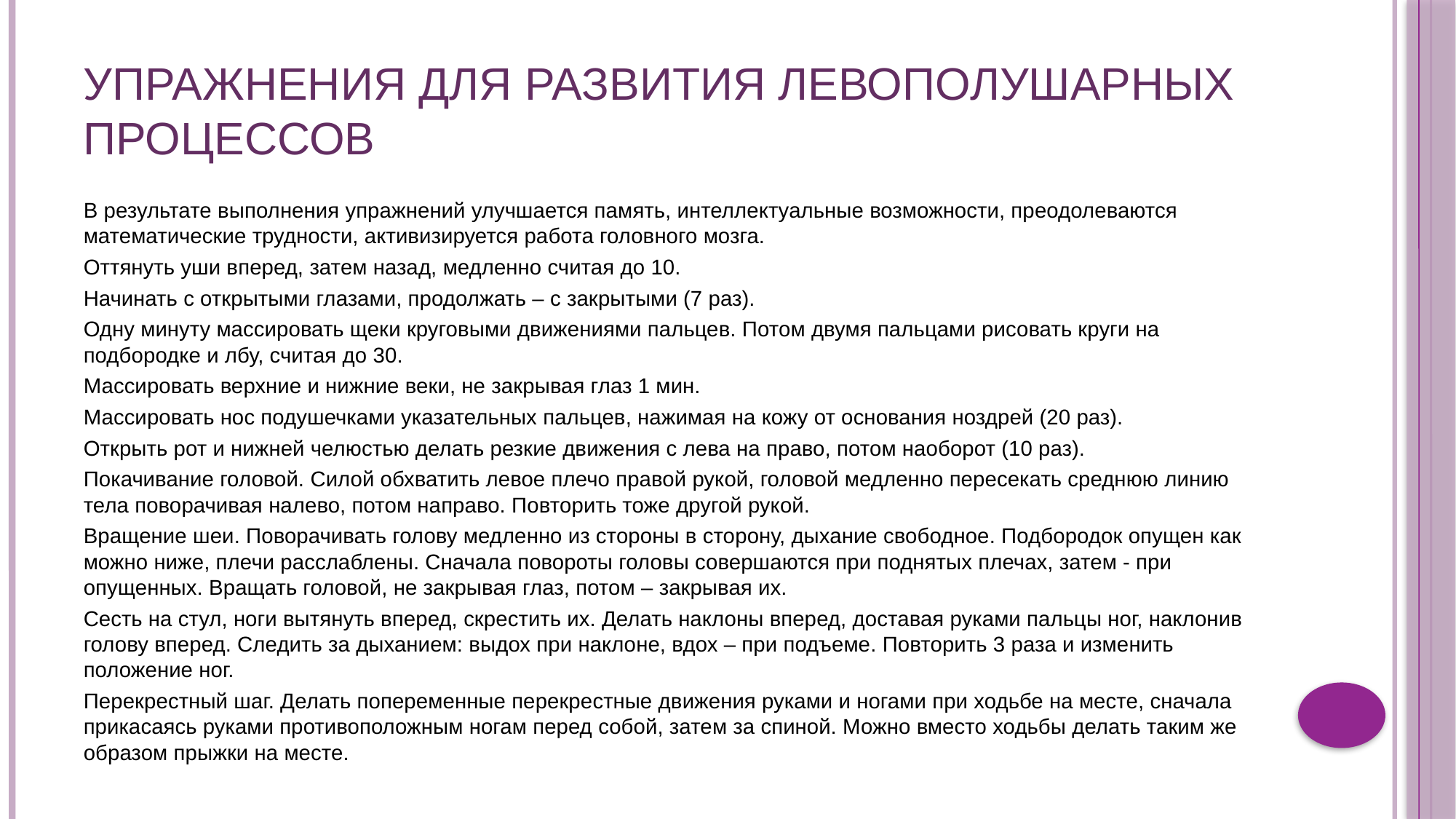

# Упражнения для развития левополушарных процессов
В результате выполнения упражнений улучшается память, интеллектуальные возможности, преодолеваются математические трудности, активизируется работа головного мозга.
Оттянуть уши вперед, затем назад, медленно считая до 10.
Начинать с открытыми глазами, продолжать – с закрытыми (7 раз).
Одну минуту массировать щеки круговыми движениями пальцев. Потом двумя пальцами рисовать круги на подбородке и лбу, считая до 30.
Массировать верхние и нижние веки, не закрывая глаз 1 мин.
Массировать нос подушечками указательных пальцев, нажимая на кожу от основания ноздрей (20 раз).
Открыть рот и нижней челюстью делать резкие движения с лева на право, потом наоборот (10 раз).
Покачивание головой. Силой обхватить левое плечо правой рукой, головой медленно пересекать среднюю линию тела поворачивая налево, потом направо. Повторить тоже другой рукой.
Вращение шеи. Поворачивать голову медленно из стороны в сторону, дыхание свободное. Подбородок опущен как можно ниже, плечи расслаблены. Сначала повороты головы совершаются при поднятых плечах, затем - при опущенных. Вращать головой, не закрывая глаз, потом – закрывая их.
Сесть на стул, ноги вытянуть вперед, скрестить их. Делать наклоны вперед, доставая руками пальцы ног, наклонив голову вперед. Следить за дыханием: выдох при наклоне, вдох – при подъеме. Повторить 3 раза и изменить положение ног.
Перекрестный шаг. Делать попеременные перекрестные движения руками и ногами при ходьбе на месте, сначала прикасаясь руками противоположным ногам перед собой, затем за спиной. Можно вместо ходьбы делать таким же образом прыжки на месте.